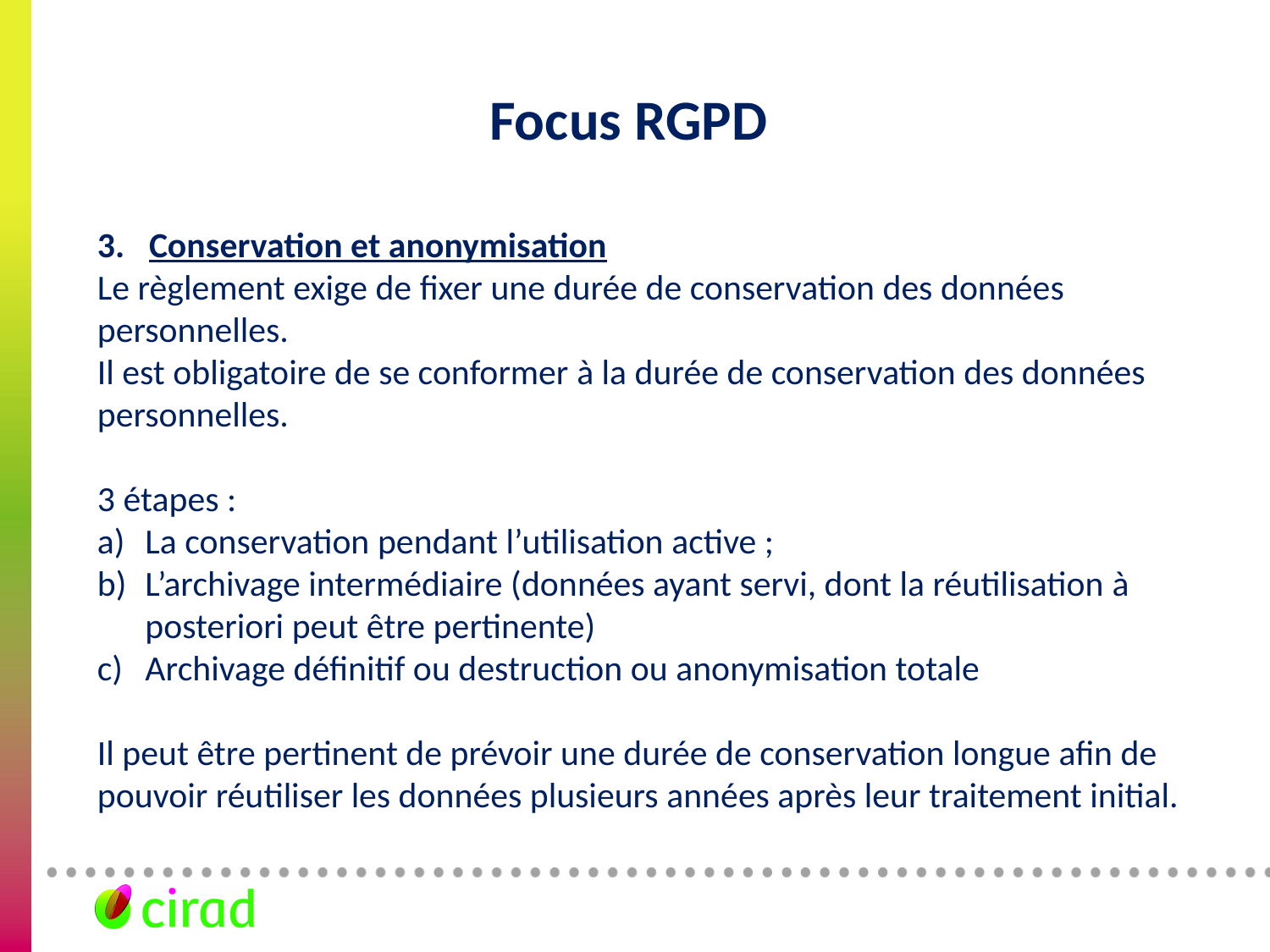

128
# Focus RGPD
3.   Conservation et anonymisation
Le règlement exige de fixer une durée de conservation des données personnelles.
Il est obligatoire de se conformer à la durée de conservation des données personnelles.

3 étapes :
La conservation pendant l’utilisation active ;
L’archivage intermédiaire (données ayant servi, dont la réutilisation à posteriori peut être pertinente)
Archivage définitif ou destruction ou anonymisation totale

Il peut être pertinent de prévoir une durée de conservation longue afin de pouvoir réutiliser les données plusieurs années après leur traitement initial.